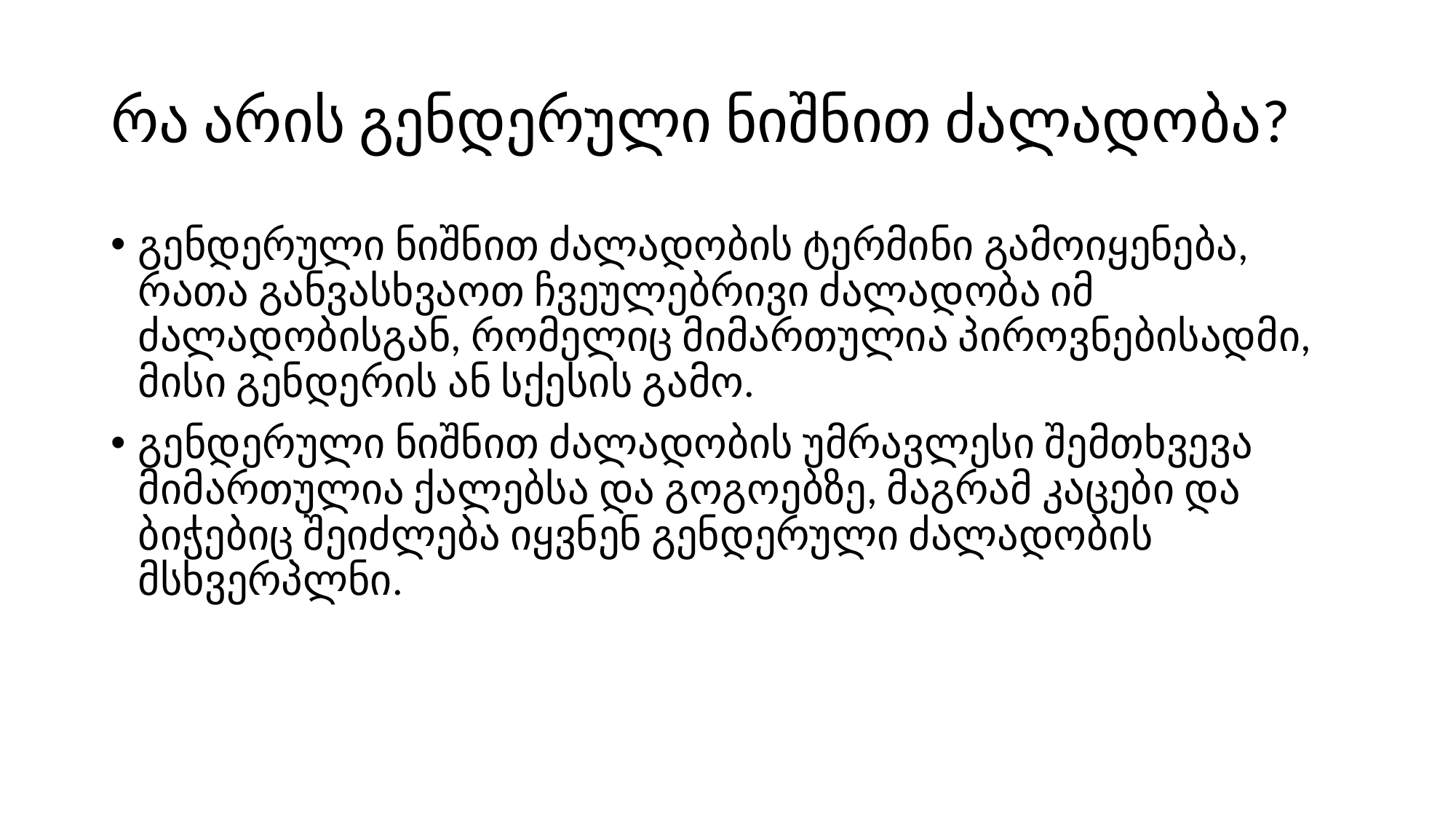

# რა არის გენდერული ნიშნით ძალადობა?
გენდერული ნიშნით ძალადობის ტერმინი გამოიყენება, რათა განვასხვაოთ ჩვეულებრივი ძალადობა იმ ძალადობისგან, რომელიც მიმართულია პიროვნებისადმი, მისი გენდერის ან სქესის გამო.
გენდერული ნიშნით ძალადობის უმრავლესი შემთხვევა მიმართულია ქალებსა და გოგოებზე, მაგრამ კაცები და ბიჭებიც შეიძლება იყვნენ გენდერული ძალადობის მსხვერპლნი.